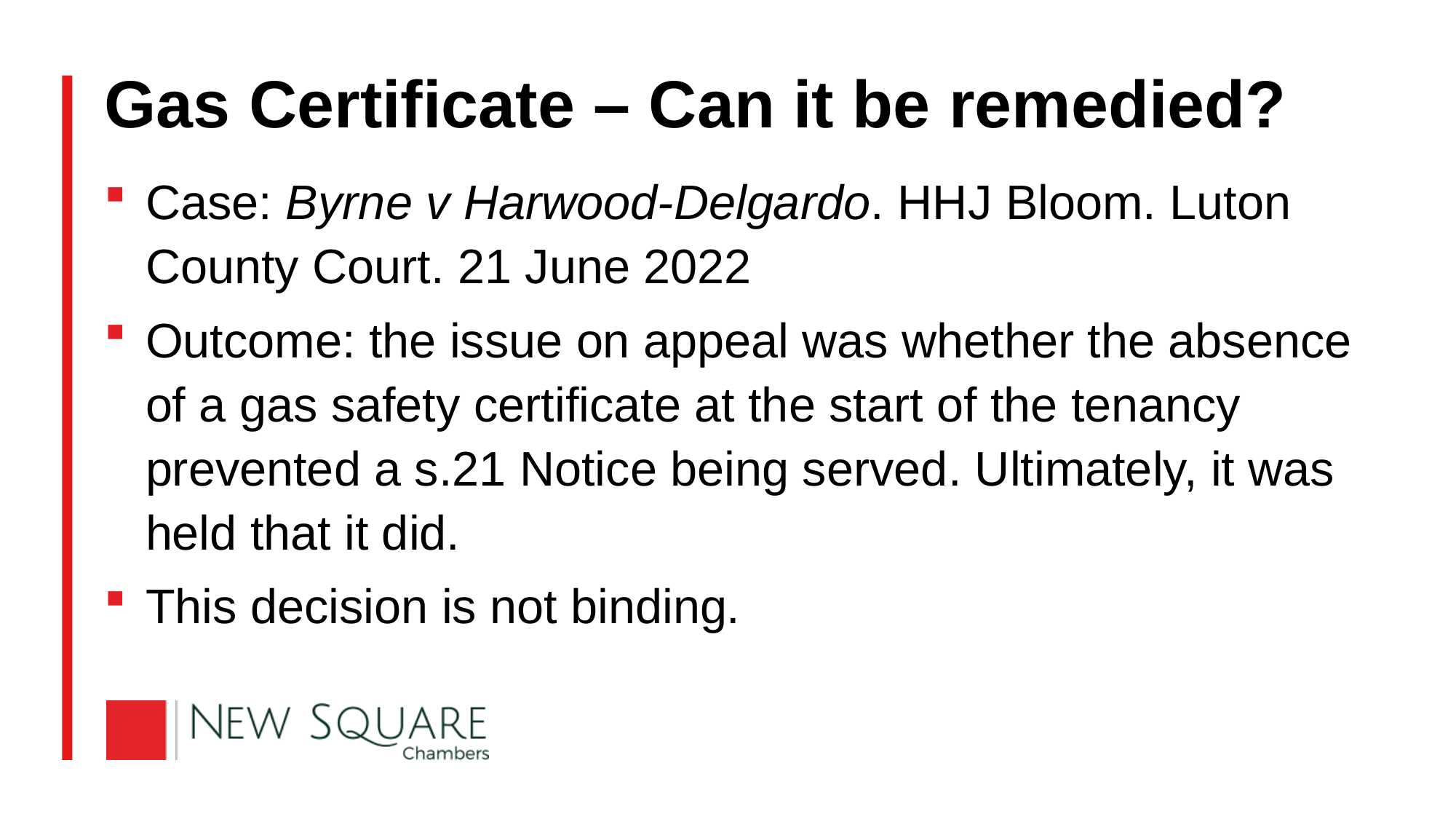

# Gas Certificate – Can it be remedied?
Case: Byrne v Harwood-Delgardo. HHJ Bloom. Luton County Court. 21 June 2022
Outcome: the issue on appeal was whether the absence of a gas safety certificate at the start of the tenancy prevented a s.21 Notice being served. Ultimately, it was held that it did.
This decision is not binding.